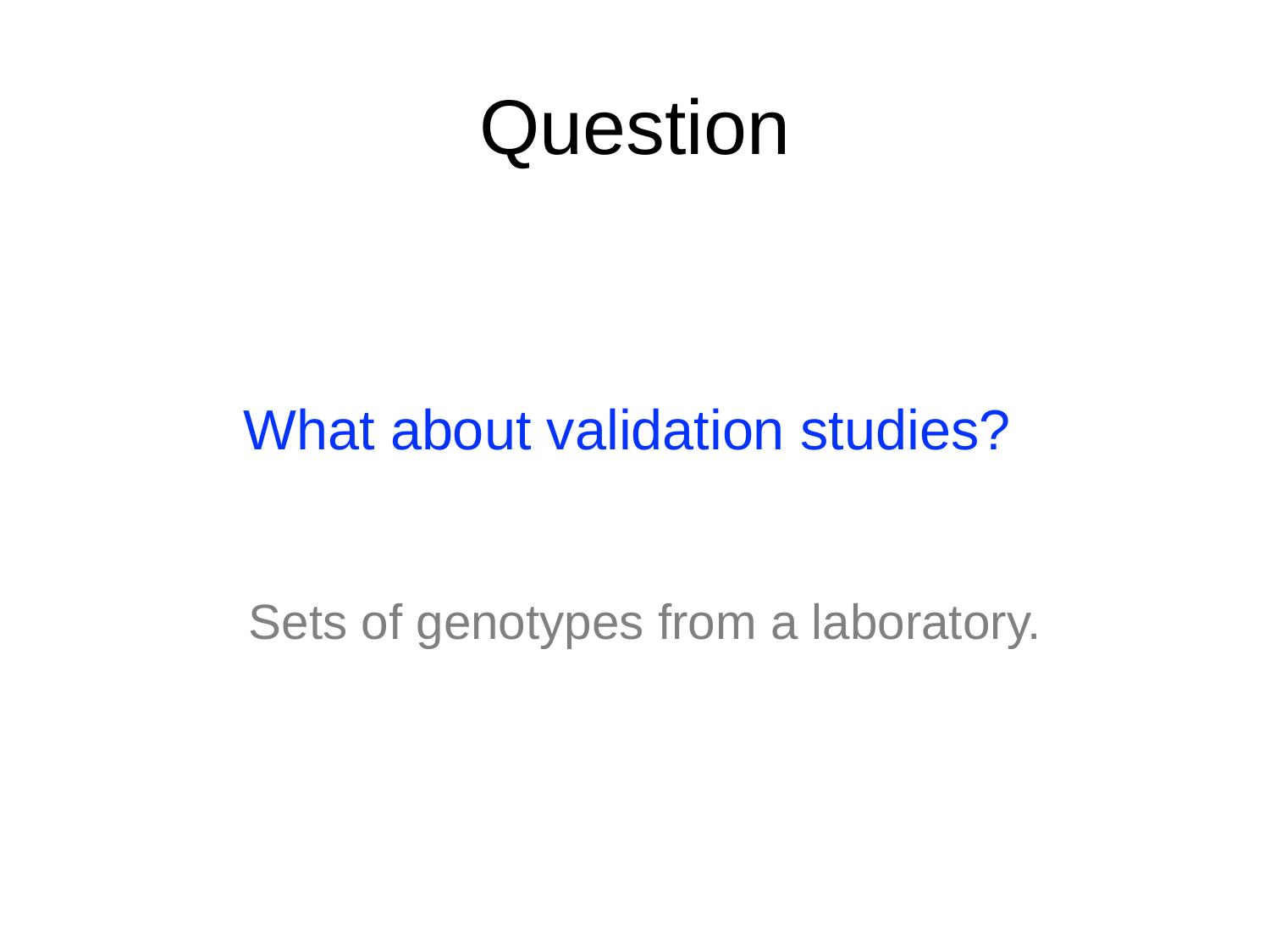

# Question
What about validation studies?
Sets of genotypes from a laboratory.